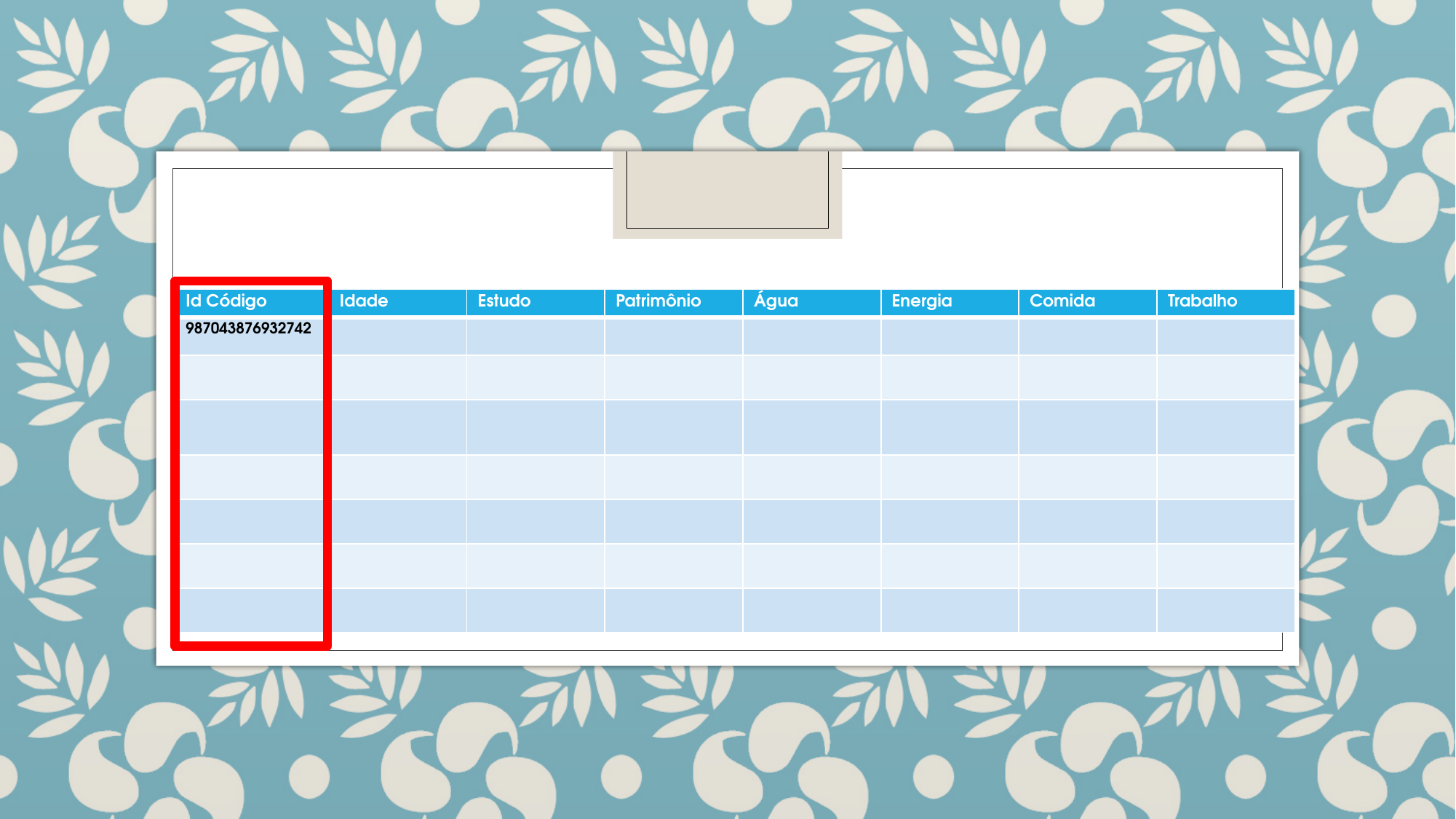

| Id Código | Idade | Estudo | Patrimônio | Água | Energia | Comida | Trabalho |
| --- | --- | --- | --- | --- | --- | --- | --- |
| 987043876932742 |  |  |  |  |  |  |  |
|  |  |  |  |  |  |  |  |
|  |  |  |  |  |  |  |  |
|  |  |  |  |  |  |  |  |
|  |  |  |  |  |  |  |  |
|  |  |  |  |  |  |  |  |
|  |  |  |  |  |  |  |  |